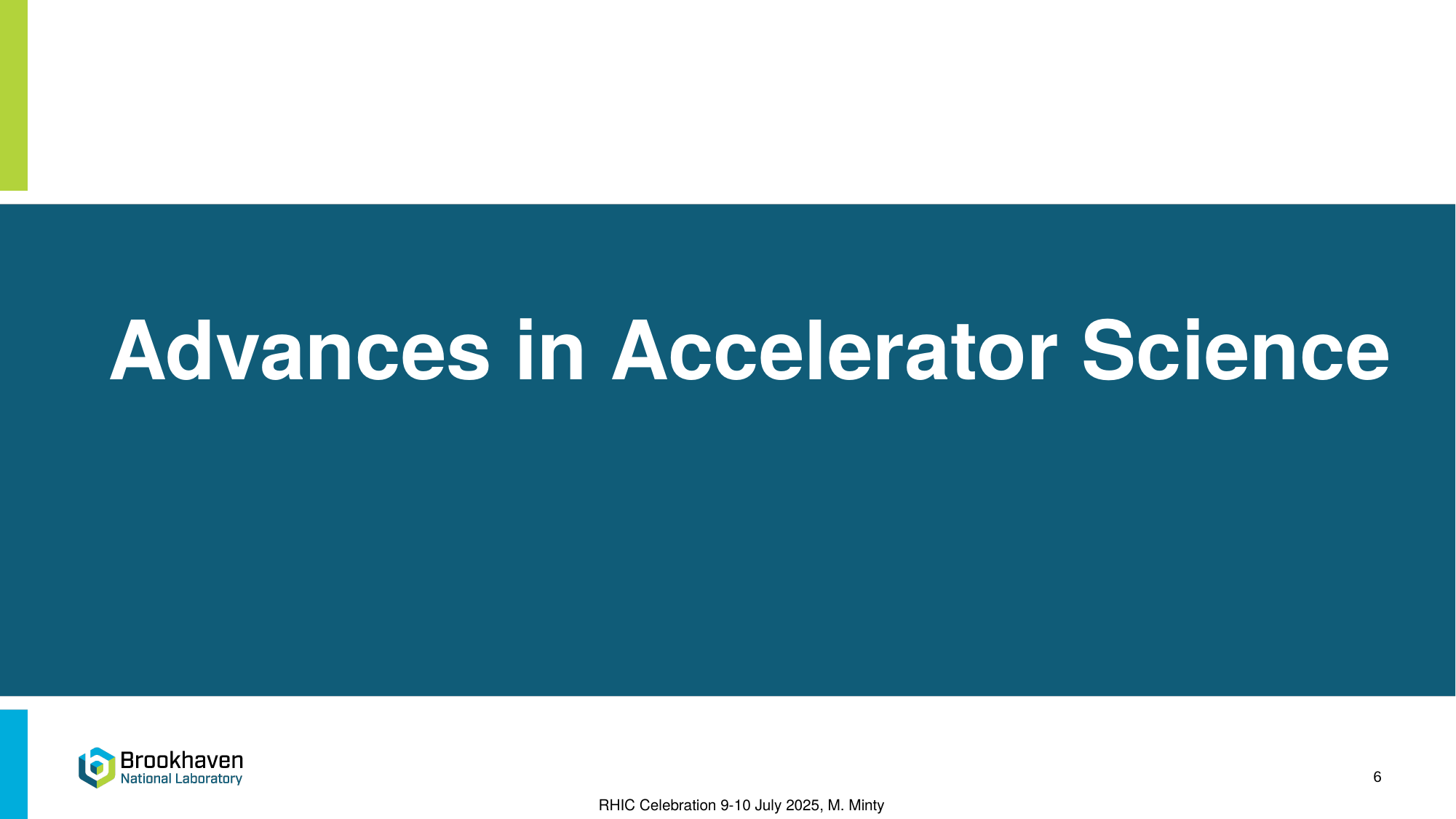

# Advances in Accelerator Science
6
RHIC Celebration 9-10 July 2025, M. Minty